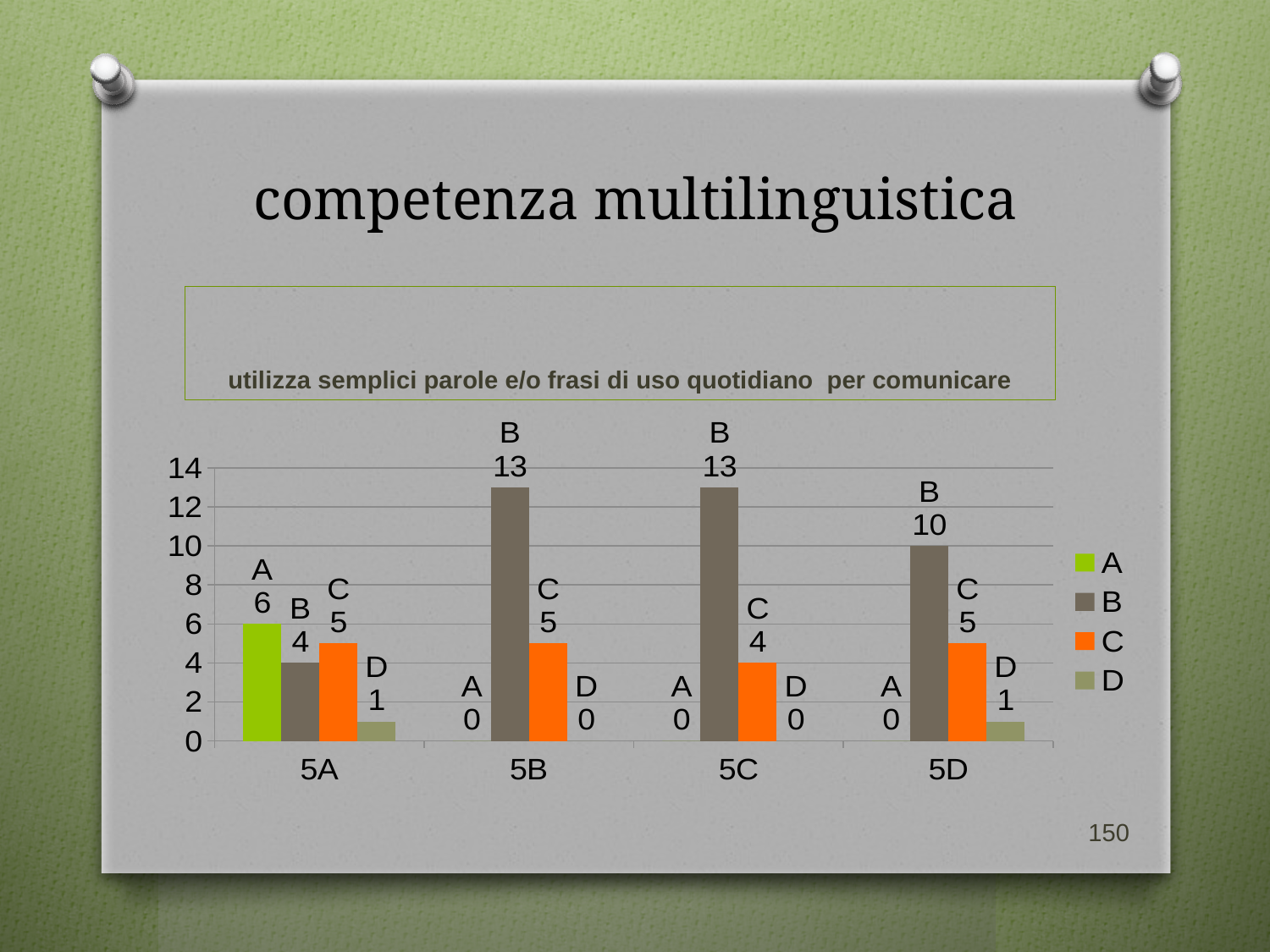

# competenza multilinguistica
utilizza semplici parole e/o frasi di uso quotidiano  per comunicare

### Chart

| Category | A | B | C | D |
|---|---|---|---|---|
| 5A | 6.0 | 4.0 | 5.0 | 1.0 |
| 5B | 0.0 | 13.0 | 5.0 | 0.0 |
| 5C | 0.0 | 13.0 | 4.0 | 0.0 |
| 5D | 0.0 | 10.0 | 5.0 | 1.0 |
150